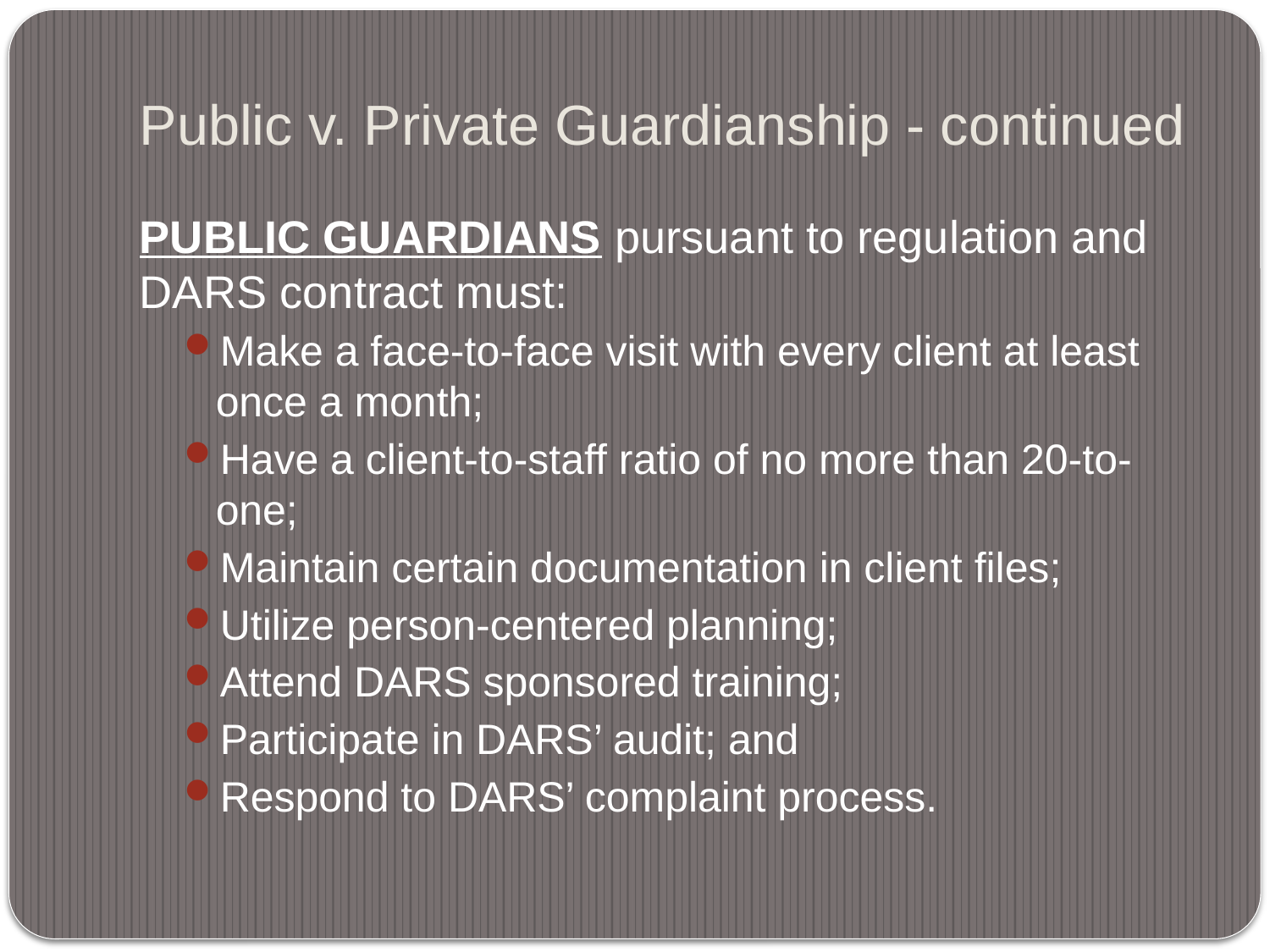

# Public v. Private Guardianship - continued
PUBLIC GUARDIANS pursuant to regulation and DARS contract must:
Make a face-to-face visit with every client at least once a month;
Have a client-to-staff ratio of no more than 20-to-one;
Maintain certain documentation in client files;
Utilize person-centered planning;
Attend DARS sponsored training;
Participate in DARS’ audit; and
Respond to DARS’ complaint process.